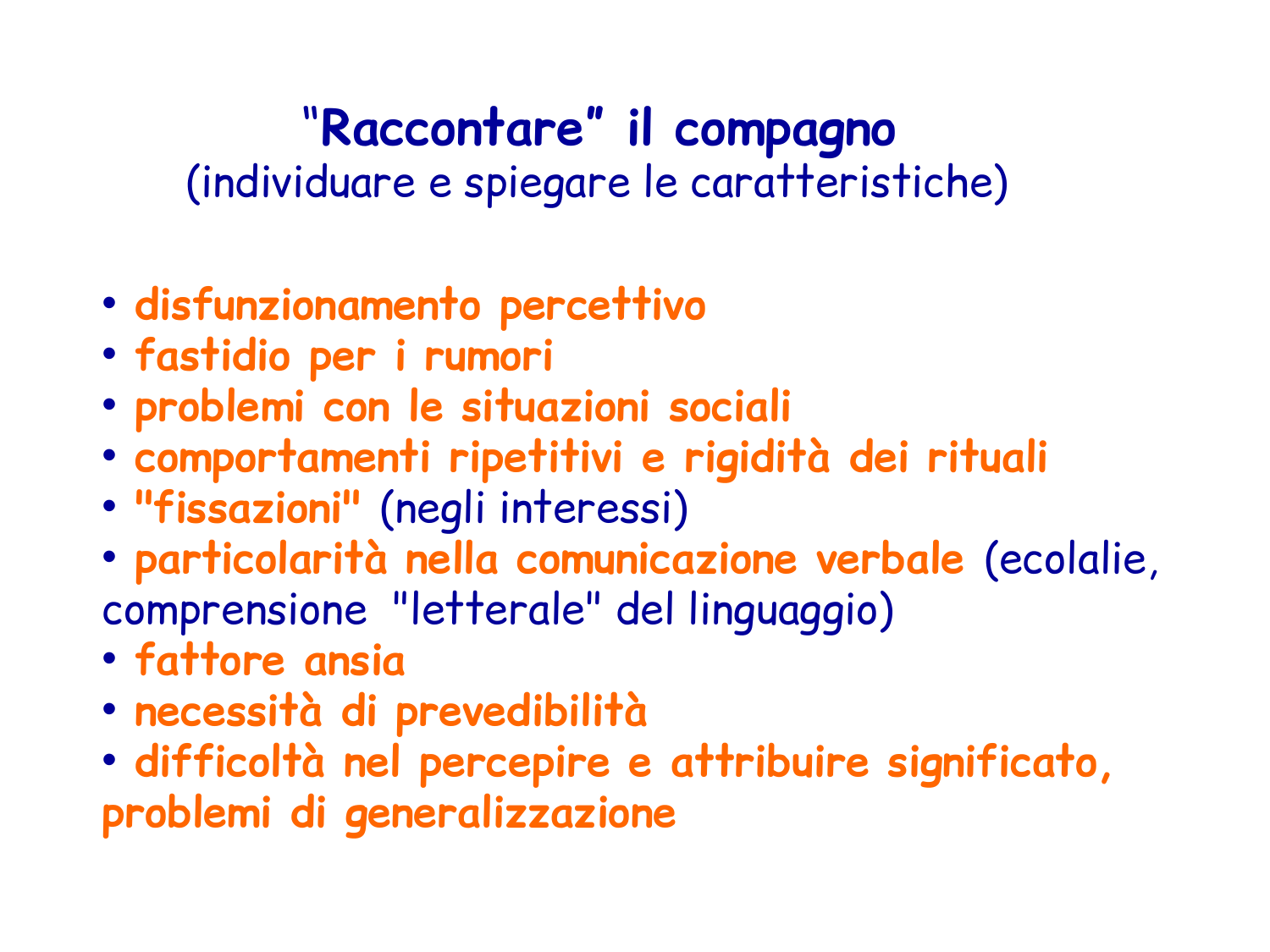

“Raccontare” il compagno
(individuare e spiegare le caratteristiche)
 disfunzionamento percettivo
 fastidio per i rumori
 problemi con le situazioni sociali
 comportamenti ripetitivi e rigidità dei rituali
 "fissazioni" (negli interessi)
 particolarità nella comunicazione verbale (ecolalie, comprensione  "letterale" del linguaggio)
 fattore ansia
 necessità di prevedibilità
 difficoltà nel percepire e attribuire significato, problemi di generalizzazione